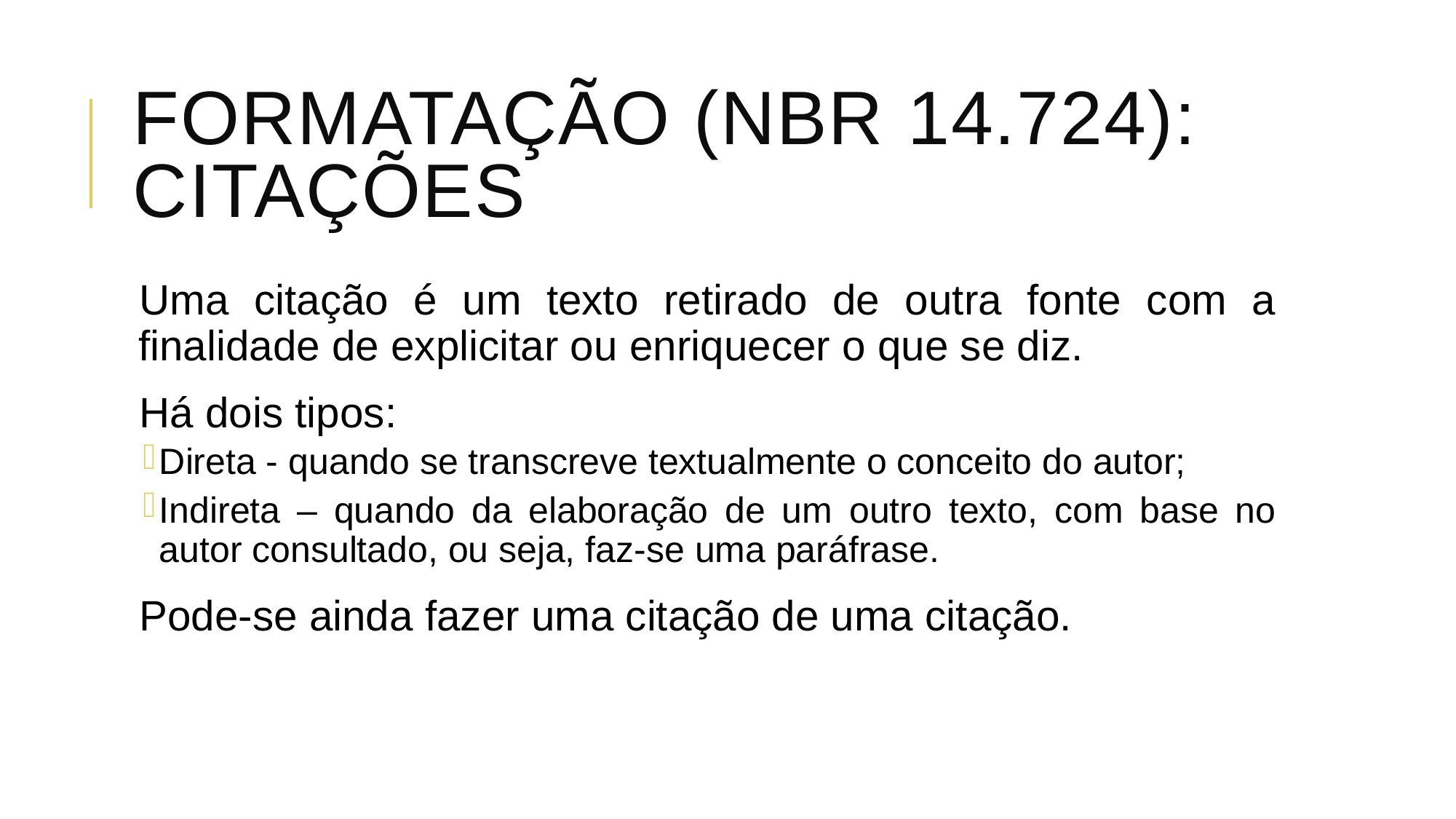

# Formatação (NBR 14.724): citações
Uma citação é um texto retirado de outra fonte com a finalidade de explicitar ou enriquecer o que se diz.
Há dois tipos:
Direta - quando se transcreve textualmente o conceito do autor;
Indireta – quando da elaboração de um outro texto, com base no autor consultado, ou seja, faz-se uma paráfrase.
Pode-se ainda fazer uma citação de uma citação.